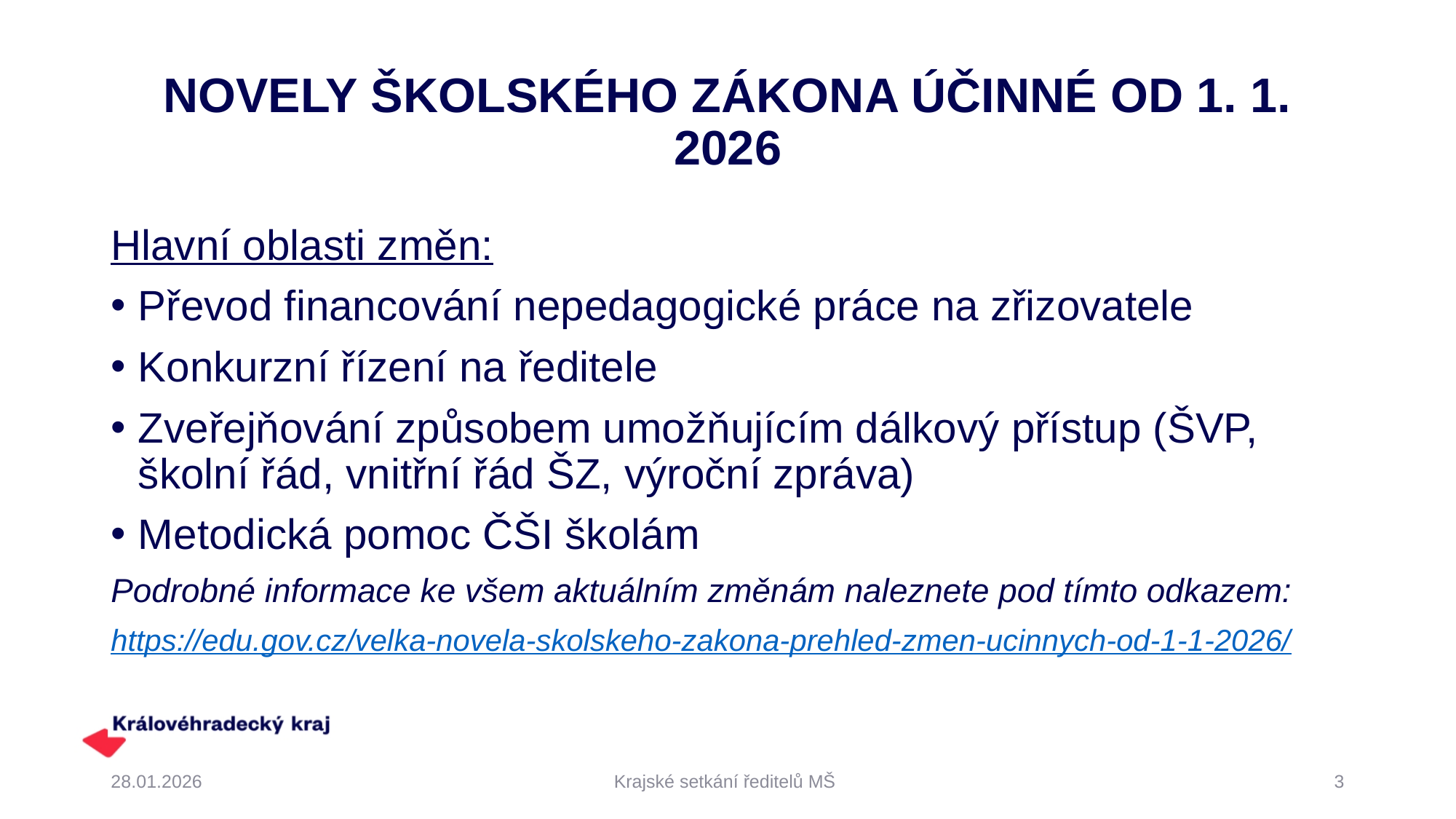

# NOVELY ŠKOLSKÉHO ZÁKONA ÚČINNÉ OD 1. 1. 2026
Hlavní oblasti změn:
Převod financování nepedagogické práce na zřizovatele
Konkurzní řízení na ředitele
Zveřejňování způsobem umožňujícím dálkový přístup (ŠVP, školní řád, vnitřní řád ŠZ, výroční zpráva)
Metodická pomoc ČŠI školám
Podrobné informace ke všem aktuálním změnám naleznete pod tímto odkazem:
https://edu.gov.cz/velka-novela-skolskeho-zakona-prehled-zmen-ucinnych-od-1-1-2026/
28.01.2026
Krajské setkání ředitelů MŠ
3